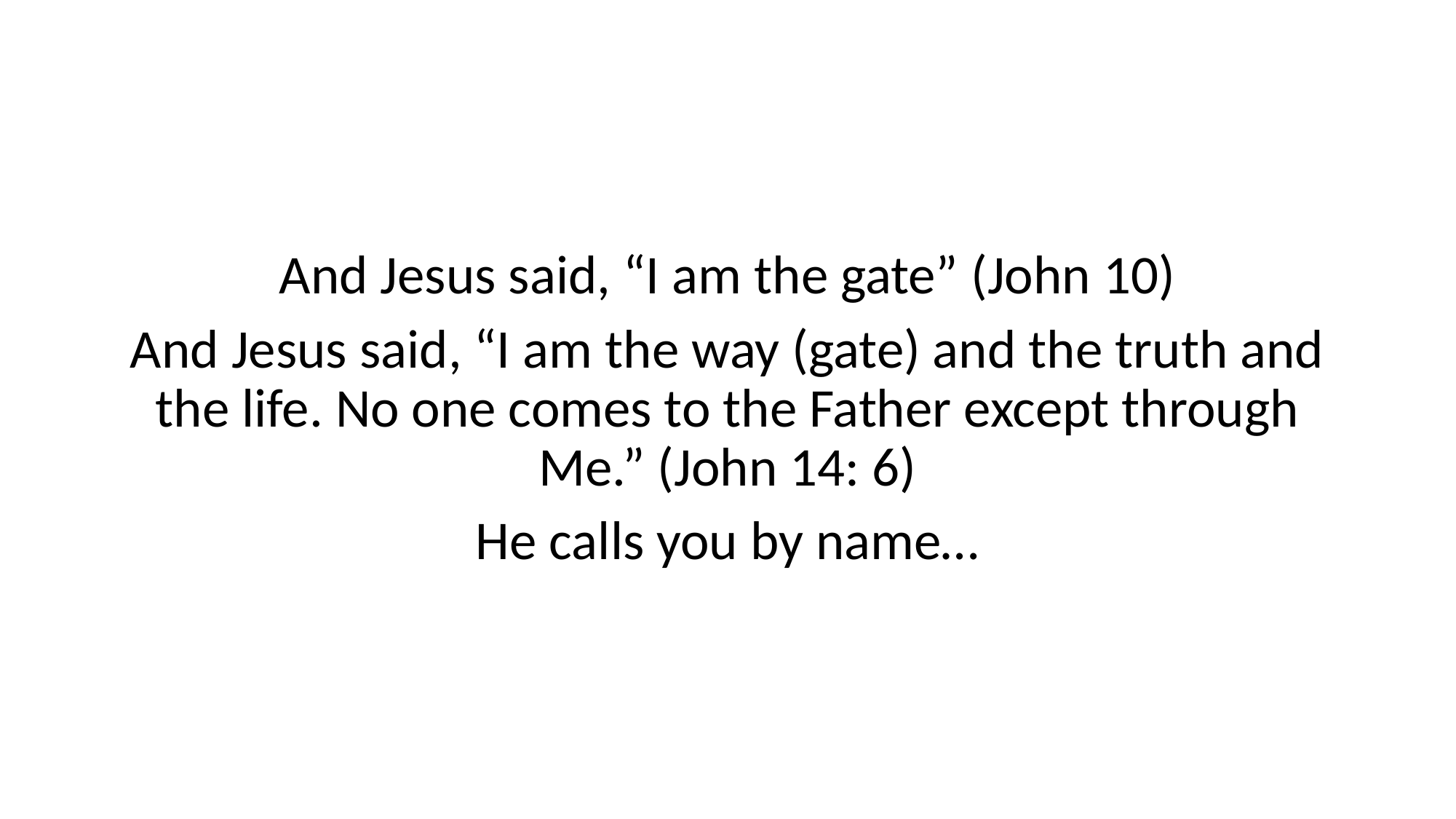

And Jesus said, “I am the gate” (John 10)
And Jesus said, “I am the way (gate) and the truth and the life. No one comes to the Father except through Me.” (John 14: 6)
He calls you by name…